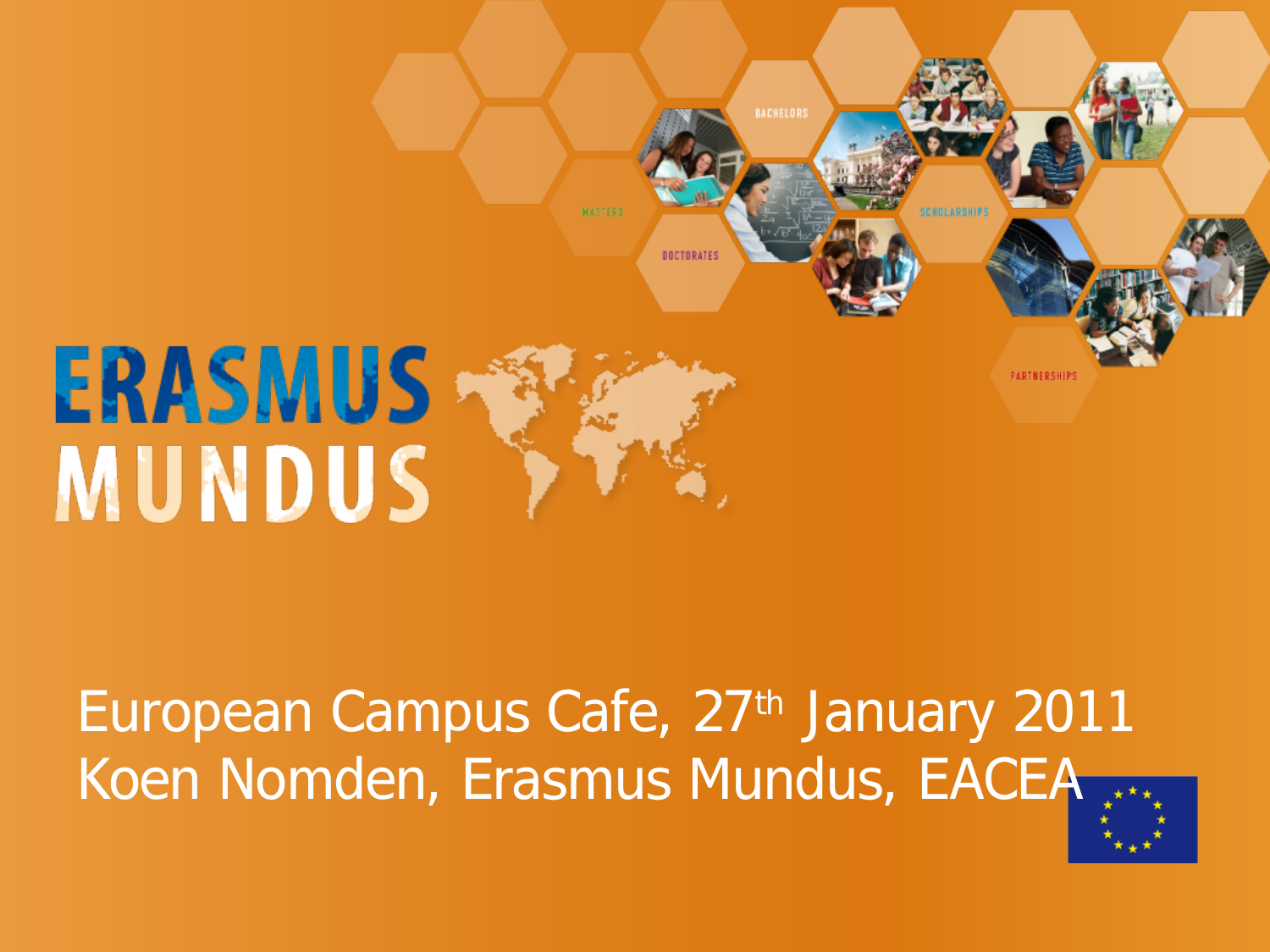

# European Campus Cafe, 27th January 2011 Koen Nomden, Erasmus Mundus, EACEA